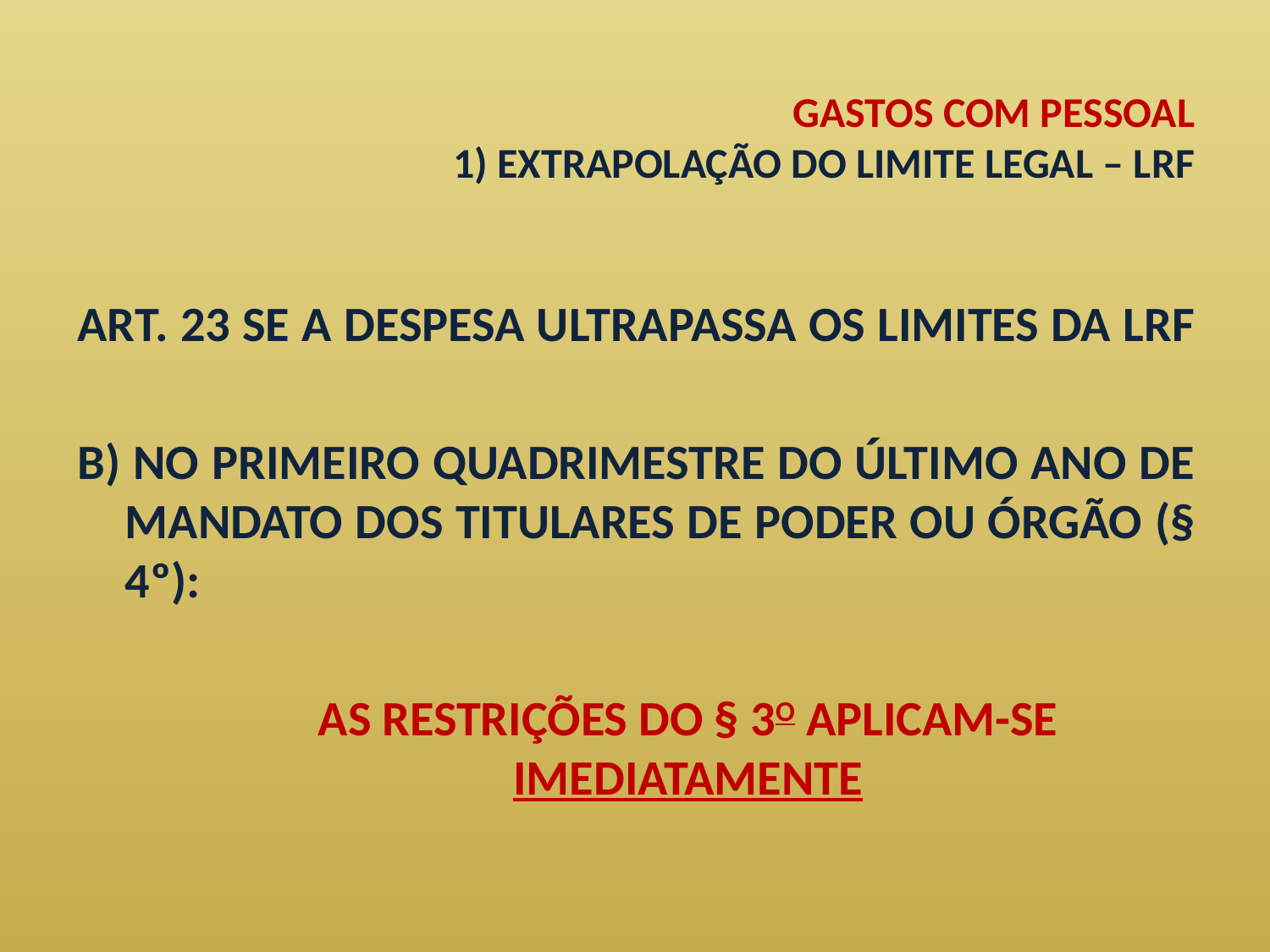

# GASTOS COM PESSOAL 1) EXTRAPOLAÇÃO DO LIMITE LEGAL – LRF
ART. 23 SE A DESPESA ULTRAPASSA OS LIMITES DA LRF

B) NO PRIMEIRO QUADRIMESTRE DO ÚLTIMO ANO DE MANDATO DOS TITULARES DE PODER OU ÓRGÃO (§ 4º):

	AS RESTRIÇÕES DO § 3O APLICAM-SE IMEDIATAMENTE